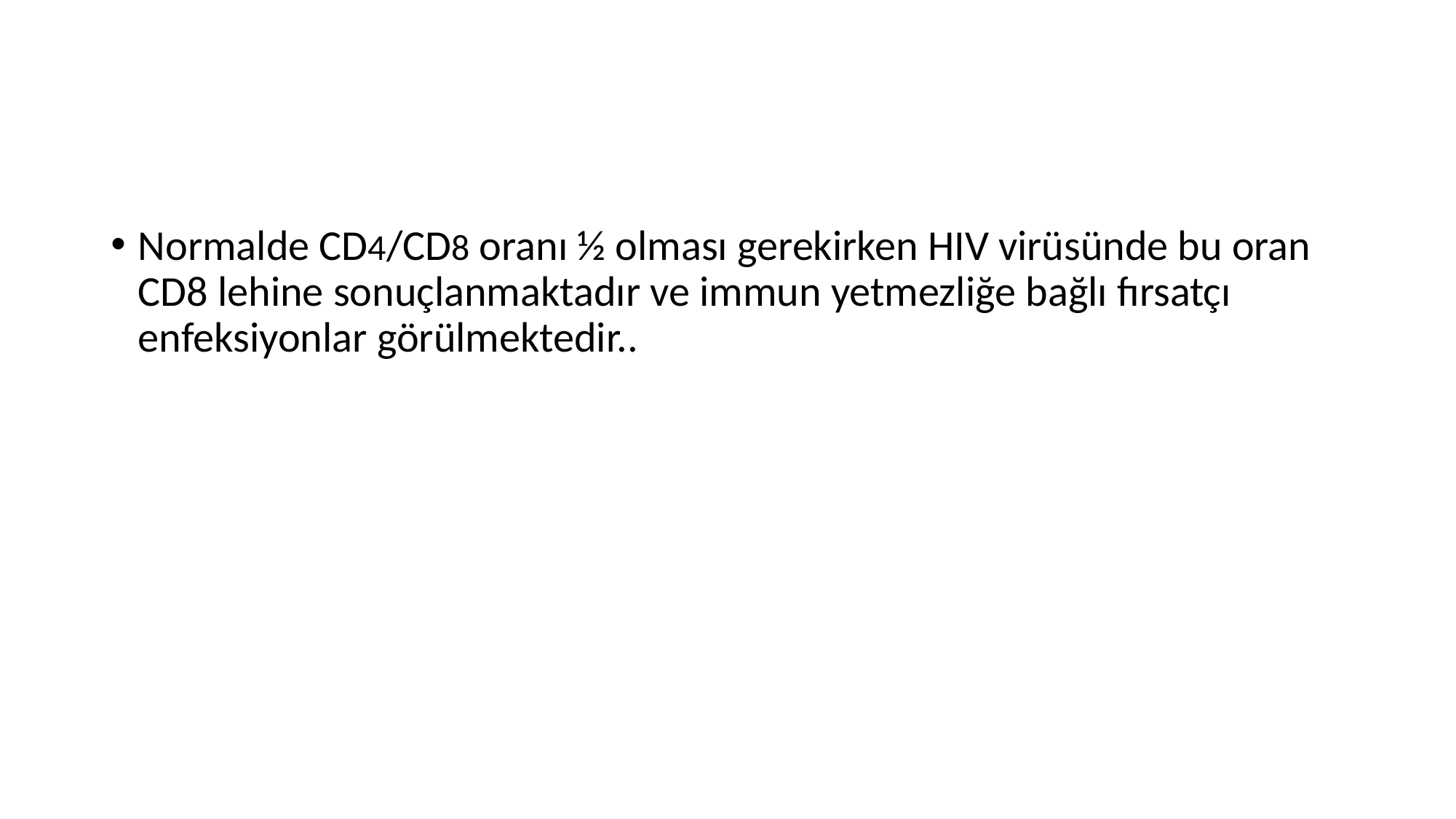

Normalde CD4/CD8 oranı ½ olması gerekirken HIV virüsünde bu oran CD8 lehine sonuçlanmaktadır ve immun yetmezliğe bağlı fırsatçı enfeksiyonlar görülmektedir..